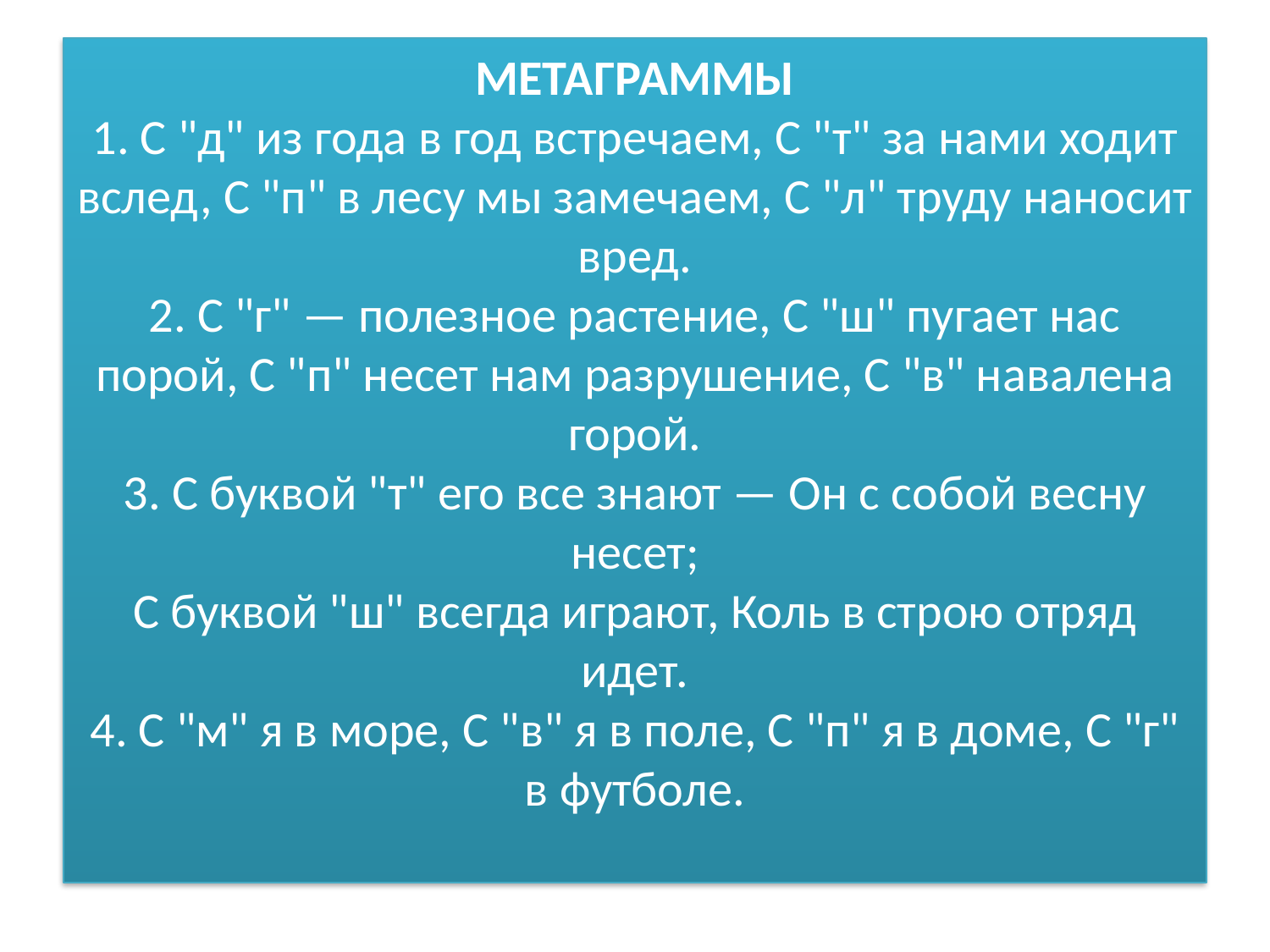

# МЕТАГРАММЫ 1. С "д" из года в год встречаем, С "т" за нами ходит вслед, С "п" в лесу мы замечаем, С "л" труду наносит вред. 2. С "г" — полезное растение, С "ш" пугает нас порой, С "п" несет нам разрушение, С "в" навалена горой. 3. С буквой "т" его все знают — Он с собой весну несет; С буквой "ш" всегда играют, Коль в строю отряд идет. 4. С "м" я в море, С "в" я в поле, С "п" я в доме, С "г" в футболе.